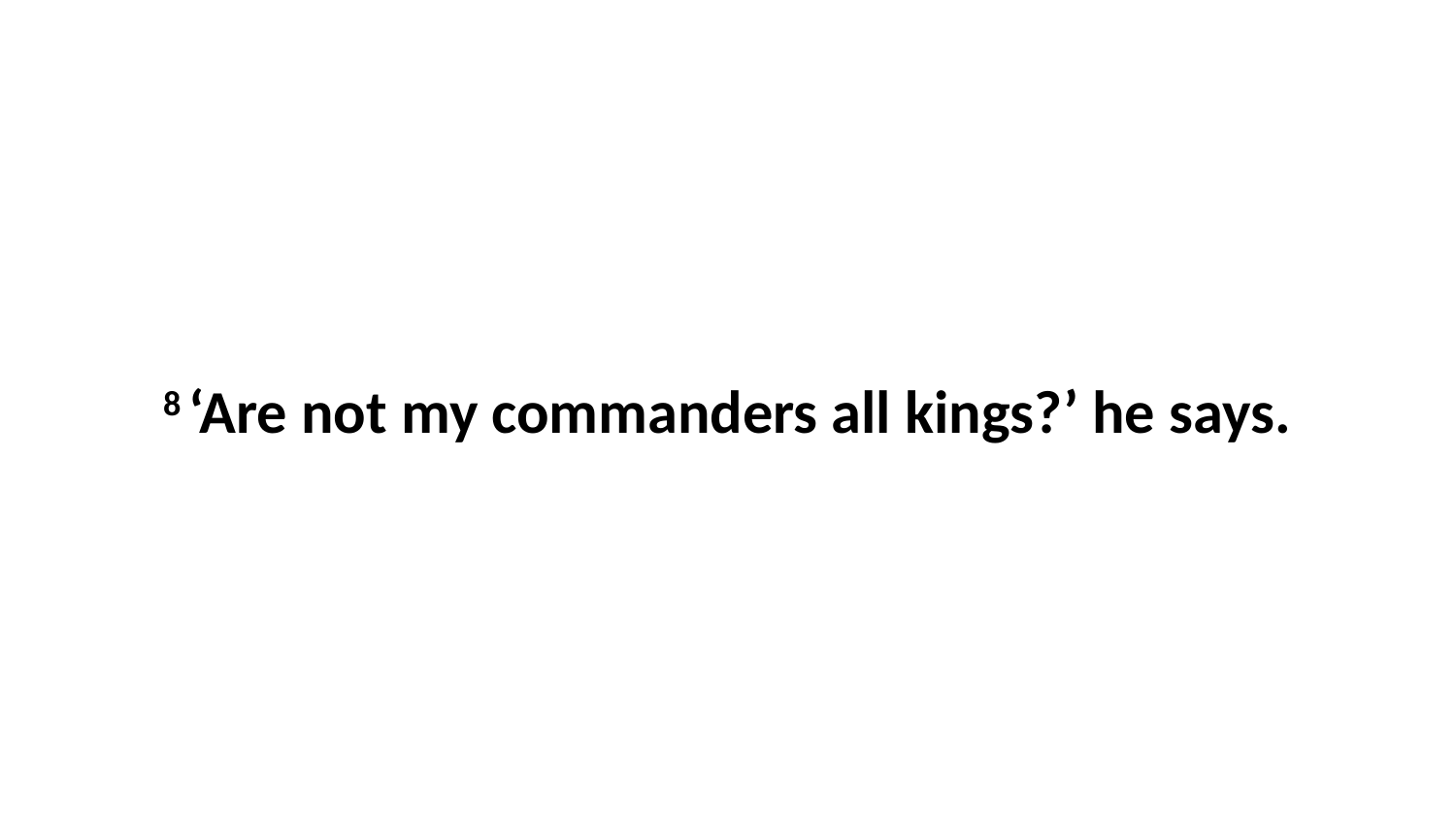

8 ‘Are not my commanders all kings?’ he says.